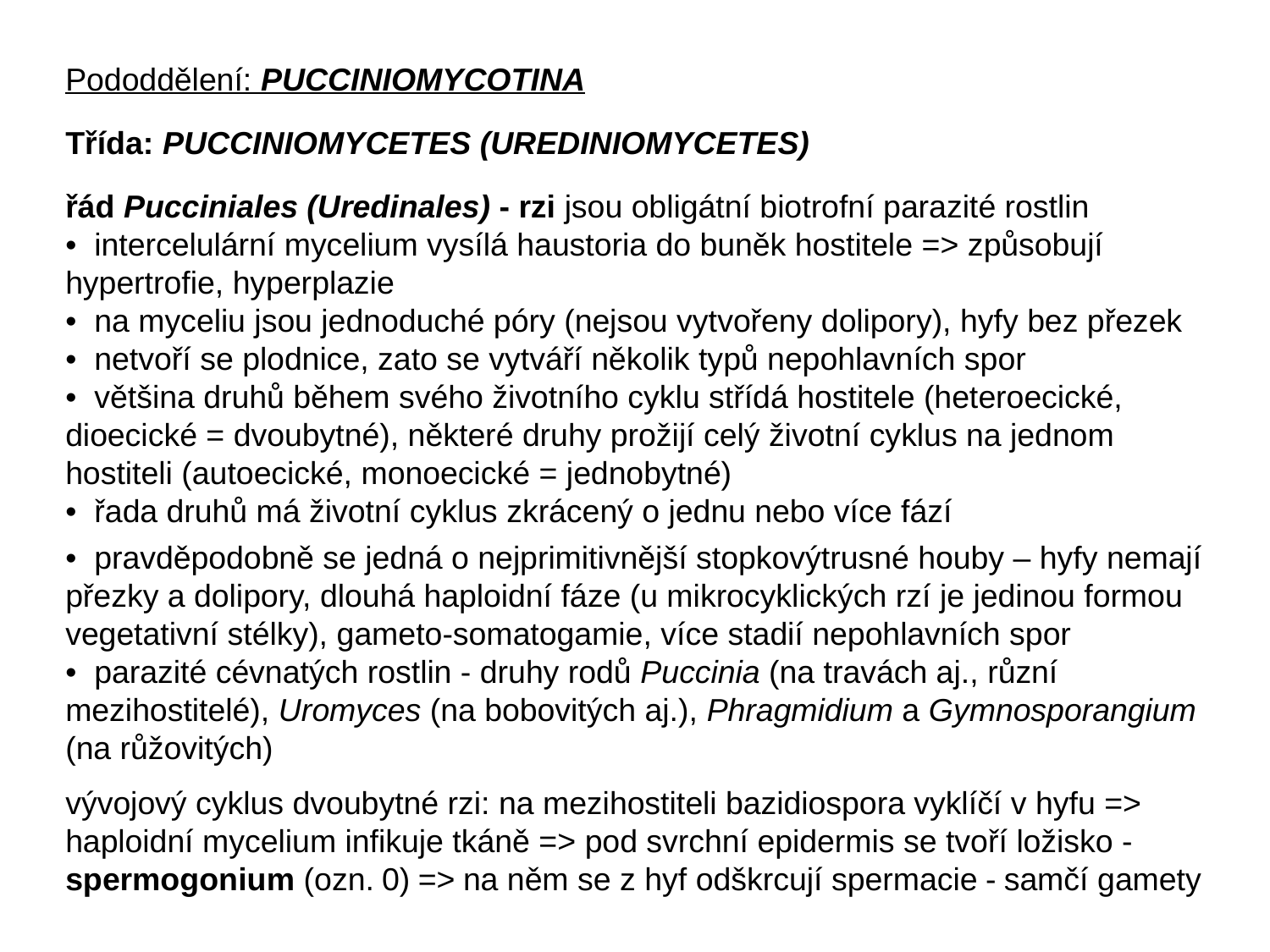

Pododdělení: PUCCINIOMYCOTINA

Třída: PUCCINIOMYCETES (UREDINIOMYCETES)

řád Pucciniales (Uredinales) - rzi jsou obligátní biotrofní parazité rostlin
•  intercelulární mycelium vysílá haustoria do buněk hostitele => způsobují hypertrofie, hyperplazie
•  na myceliu jsou jednoduché póry (nejsou vytvořeny dolipory), hyfy bez přezek
•  netvoří se plodnice, zato se vytváří několik typů nepohlavních spor
•  většina druhů během svého životního cyklu střídá hostitele (heteroecické, dioecické = dvoubytné), některé druhy prožijí celý životní cyklus na jednom hostiteli (autoecické, monoecické = jednobytné)
•  řada druhů má životní cyklus zkrácený o jednu nebo více fází
•  pravděpodobně se jedná o nejprimitivnější stopkovýtrusné houby – hyfy nemají přezky a dolipory, dlouhá haploidní fáze (u mikrocyklických rzí je jedinou formou vegetativní stélky), gameto-somatogamie, více stadií nepohlavních spor
•  parazité cévnatých rostlin - druhy rodů Puccinia (na travách aj., různí mezihostitelé), Uromyces (na bobovitých aj.), Phragmidium a Gymnosporangium (na růžovitých)

vývojový cyklus dvoubytné rzi: na mezihostiteli bazidiospora vyklíčí v hyfu => haploidní mycelium infikuje tkáně => pod svrchní epidermis se tvoří ložisko - spermogonium (ozn. 0) => na něm se z hyf odškrcují spermacie - samčí gamety